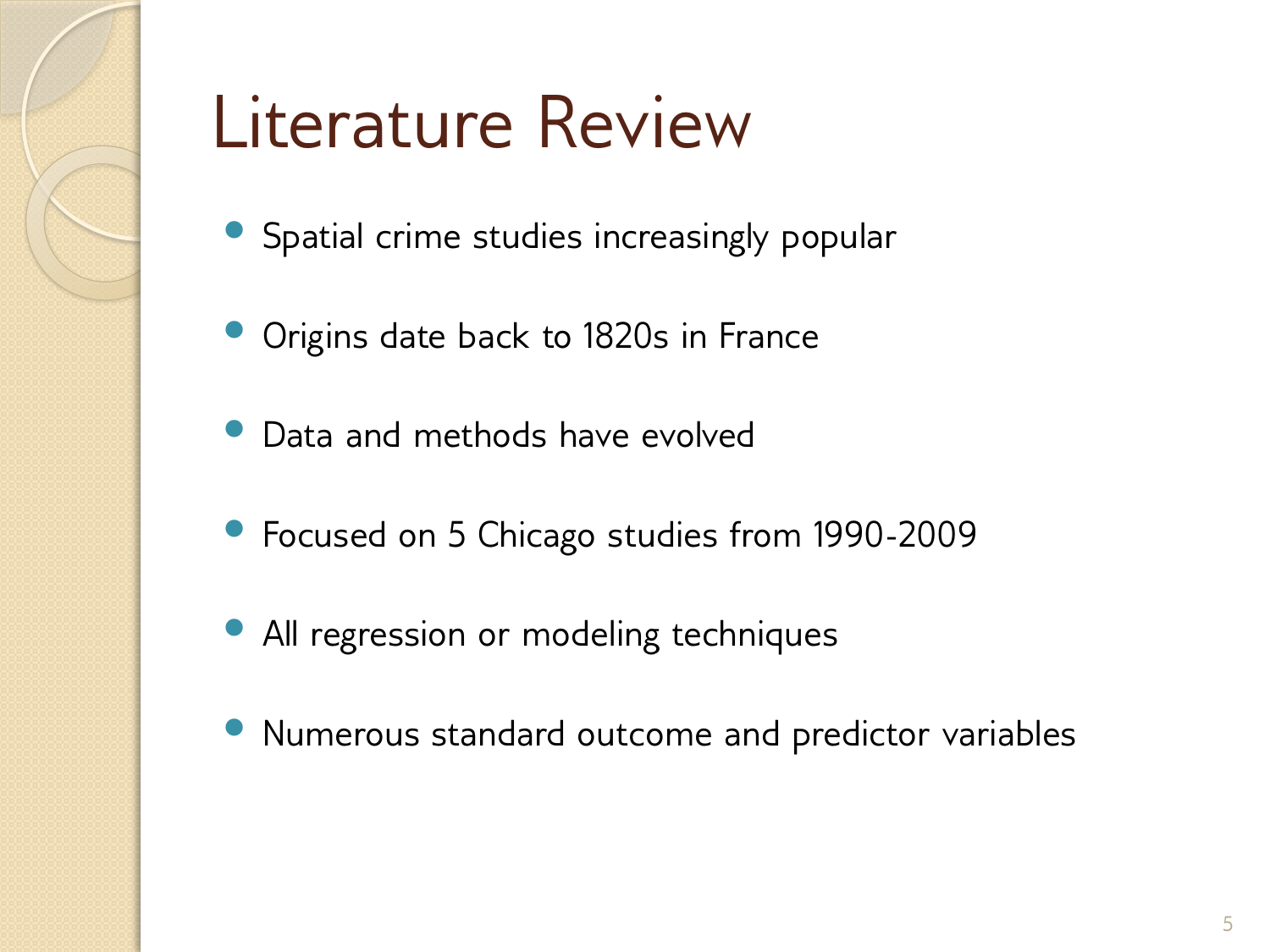

# Literature Review
Spatial crime studies increasingly popular
Origins date back to 1820s in France
Data and methods have evolved
Focused on 5 Chicago studies from 1990-2009
All regression or modeling techniques
Numerous standard outcome and predictor variables

5